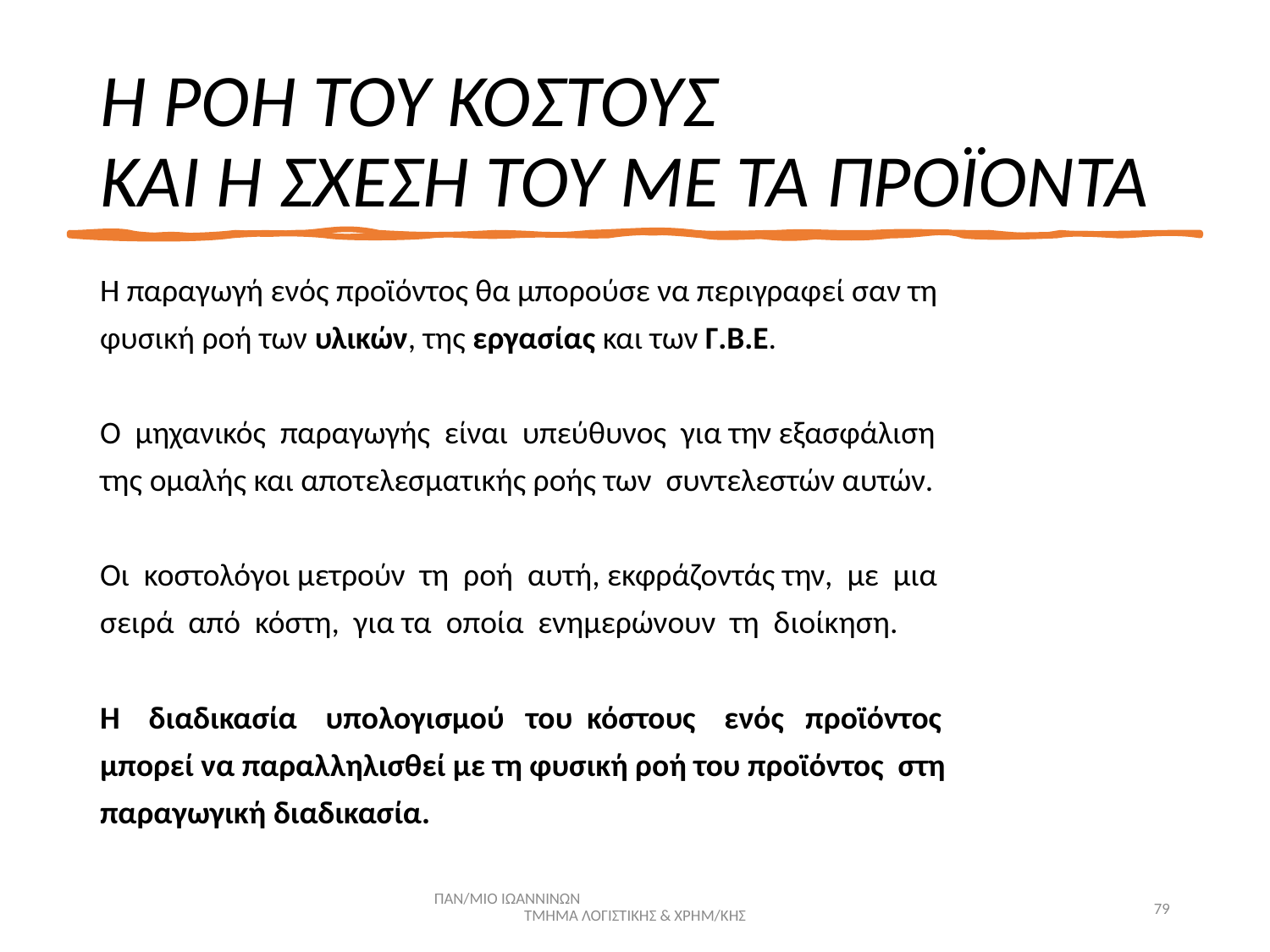

# Η ΡΟΗ ΤΟΥ ΚΟΣΤΟΥΣ ΚΑΙ Η ΣΧΕΣΗ ΤΟΥ ΜΕ ΤΑ ΠΡΟΪΟΝΤΑ

Η παραγωγή ενός προϊόντος θα μπορούσε να περιγραφεί σαν τη
φυσική ροή των υλικών, της εργασίας και των Γ.Β.Ε.

Ο  μηχανικός  παραγωγής  είναι  υπεύθυνος  για την εξασφάλιση
της ομαλής και αποτελεσματικής ροής των  συντελεστών αυτών.

Οι  κοστολόγοι μετρούν  τη  ροή  αυτή, εκφράζοντάς την,  με  μια
σειρά  από  κόστη,  για τα  οποία  ενημερώνουν  τη  διοίκηση.

Η    διαδικασία    υπολογισμού   του  κόστους    ενός   προϊόντος
μπορεί να παραλληλισθεί με τη φυσική ροή του προϊόντος  στη
παραγωγική διαδικασία.
ΠΑΝ/ΜΙΟ ΙΩΑΝΝΙΝΩΝ                                                                        ΤΜΗΜΑ ΛΟΓΙΣΤΙΚΗΣ & ΧΡΗΜ/ΚΗΣ
79